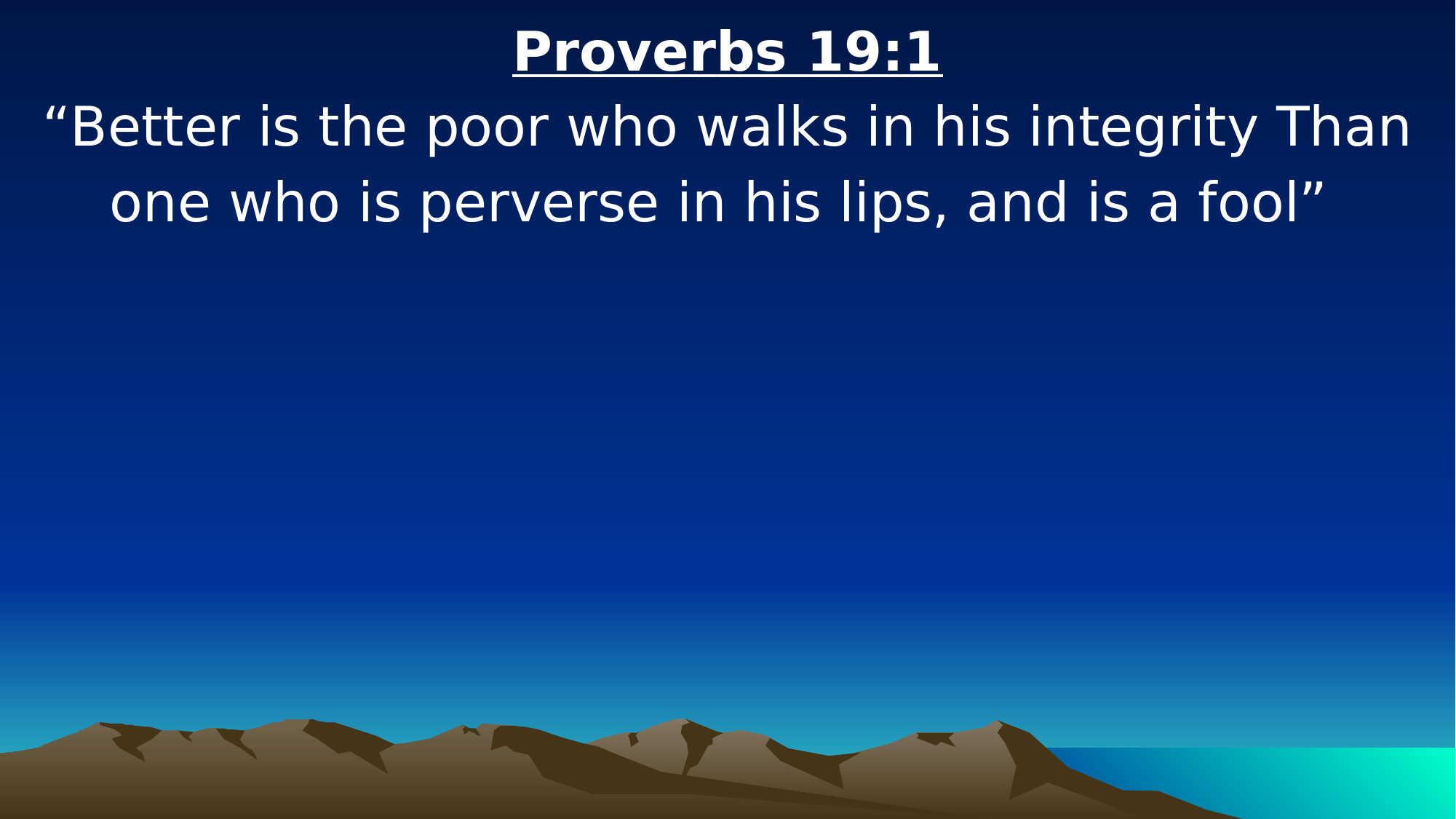

Proverbs 19:1
“Better is the poor who walks in his integrity Than one who is perverse in his lips, and is a fool”